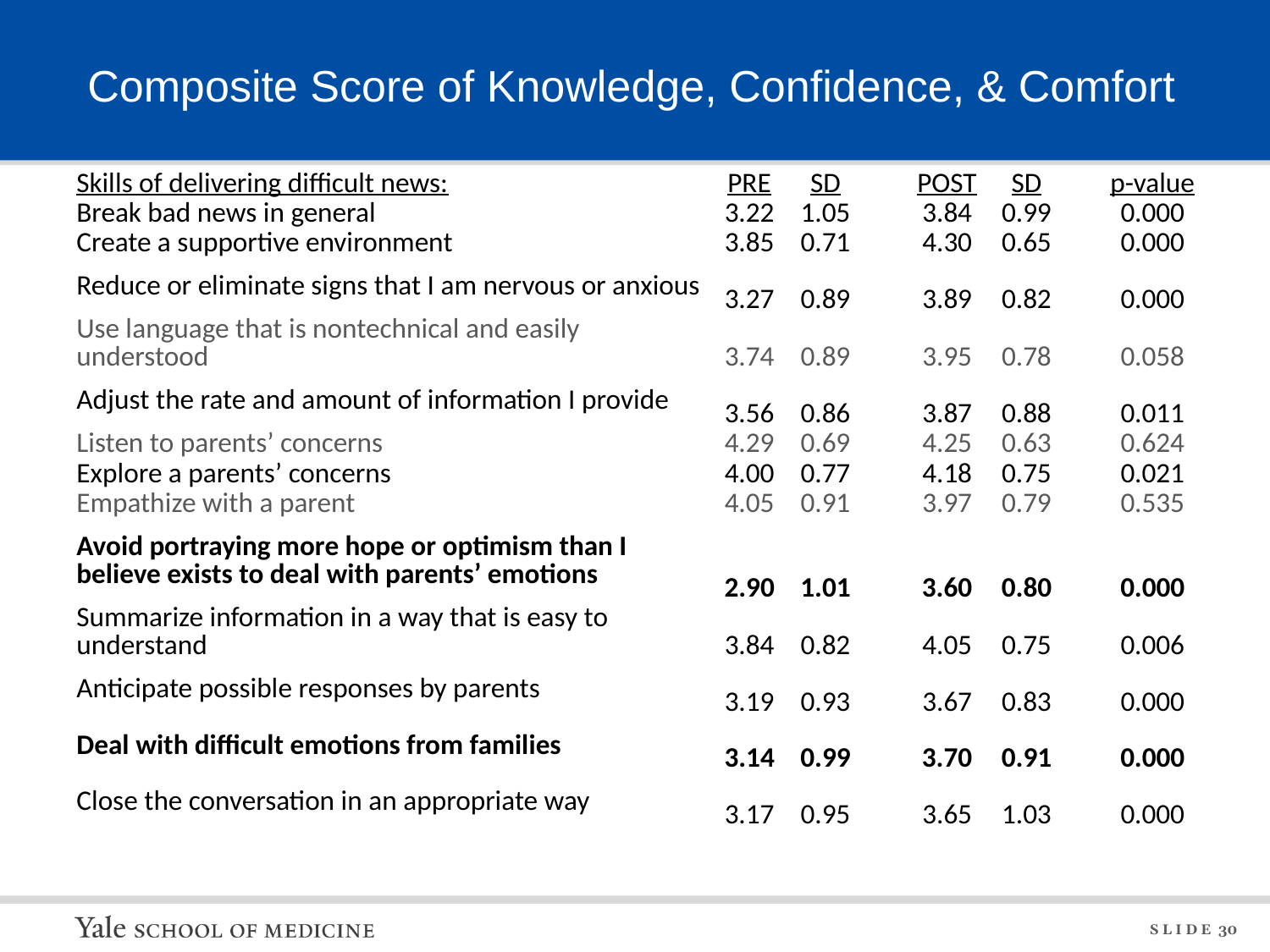

# Composite Score of Knowledge, Confidence, & Comfort
| Skills of delivering difficult news: | PRE | SD |  | POST | SD |  | p-value |
| --- | --- | --- | --- | --- | --- | --- | --- |
| Break bad news in general | 3.22 | 1.05 |  | 3.84 | 0.99 |  | 0.000 |
| Create a supportive environment | 3.85 | 0.71 |  | 4.30 | 0.65 |  | 0.000 |
| Reduce or eliminate signs that I am nervous or anxious | 3.27 | 0.89 |  | 3.89 | 0.82 |  | 0.000 |
| Use language that is nontechnical and easily understood | 3.74 | 0.89 |  | 3.95 | 0.78 |  | 0.058 |
| Adjust the rate and amount of information I provide | 3.56 | 0.86 |  | 3.87 | 0.88 |  | 0.011 |
| Listen to parents’ concerns | 4.29 | 0.69 |  | 4.25 | 0.63 |  | 0.624 |
| Explore a parents’ concerns | 4.00 | 0.77 |  | 4.18 | 0.75 |  | 0.021 |
| Empathize with a parent | 4.05 | 0.91 |  | 3.97 | 0.79 |  | 0.535 |
| Avoid portraying more hope or optimism than I believe exists to deal with parents’ emotions | 2.90 | 1.01 |  | 3.60 | 0.80 |  | 0.000 |
| Summarize information in a way that is easy to understand | 3.84 | 0.82 |  | 4.05 | 0.75 |  | 0.006 |
| Anticipate possible responses by parents | 3.19 | 0.93 |  | 3.67 | 0.83 |  | 0.000 |
| Deal with difficult emotions from families | 3.14 | 0.99 |  | 3.70 | 0.91 |  | 0.000 |
| Close the conversation in an appropriate way | 3.17 | 0.95 |  | 3.65 | 1.03 |  | 0.000 |